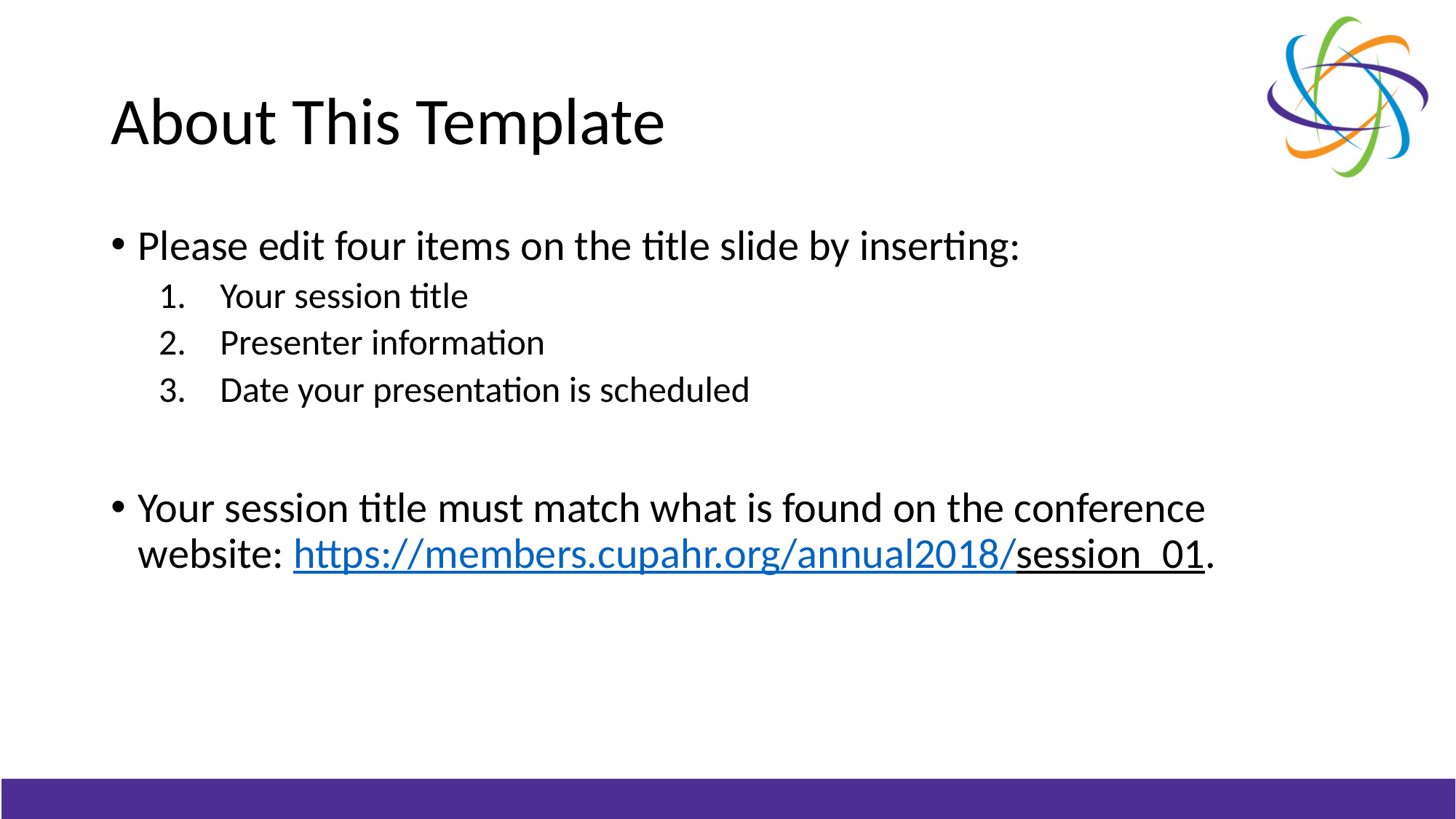

# About This Template
Please edit four items on the title slide by inserting:
Your session title
Presenter information
Date your presentation is scheduled

Your session title must match what is found on the conference website: https://members.cupahr.org/annual2018/session_01.